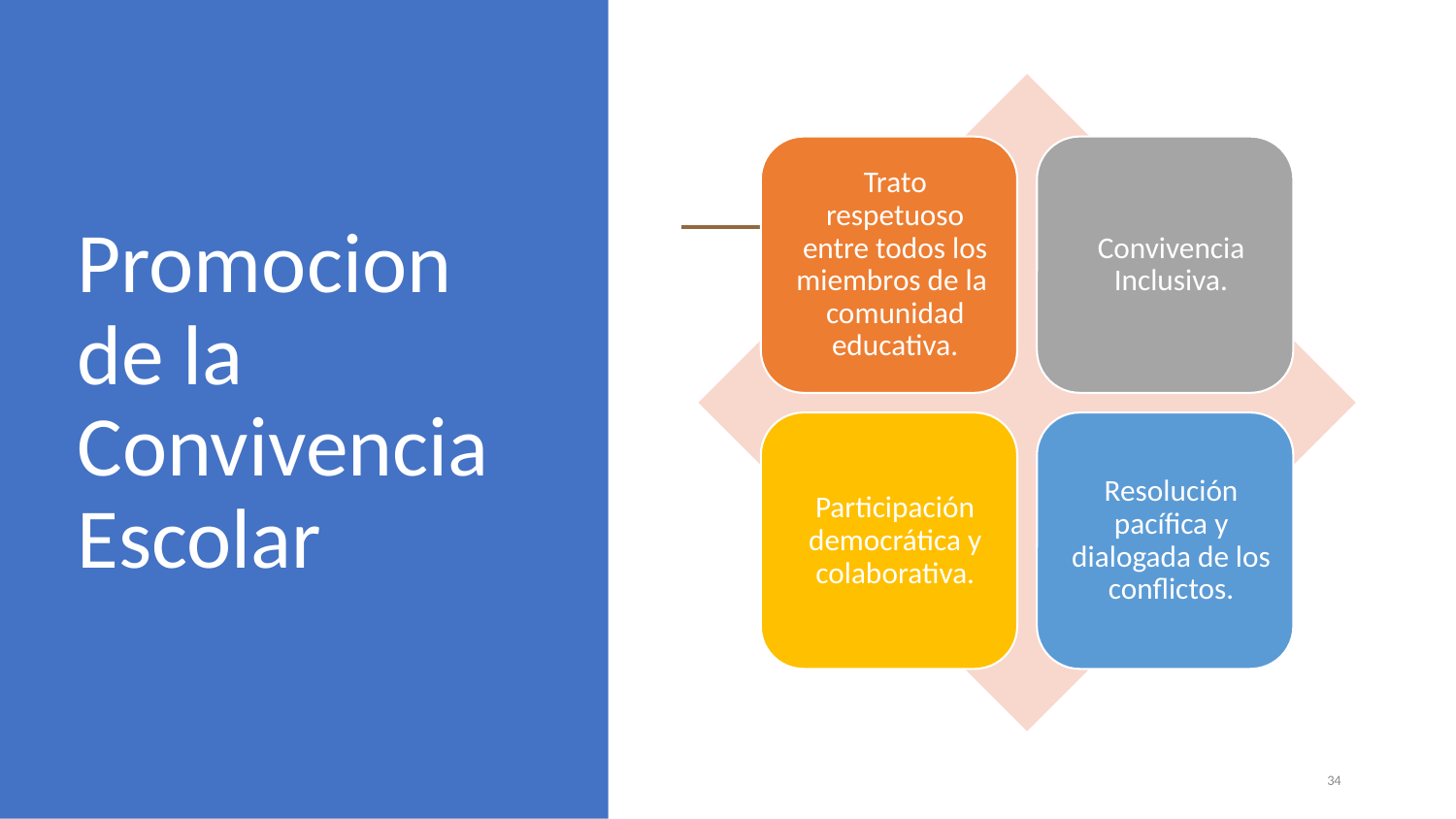

# Promocion de la Convivencia Escolar
Trato respetuoso entre todos los miembros de la  comunidad educativa.
Convivencia Inclusiva.
Participación democrática y colaborativa.
Resolución pacífica y dialogada de los conflictos.
34